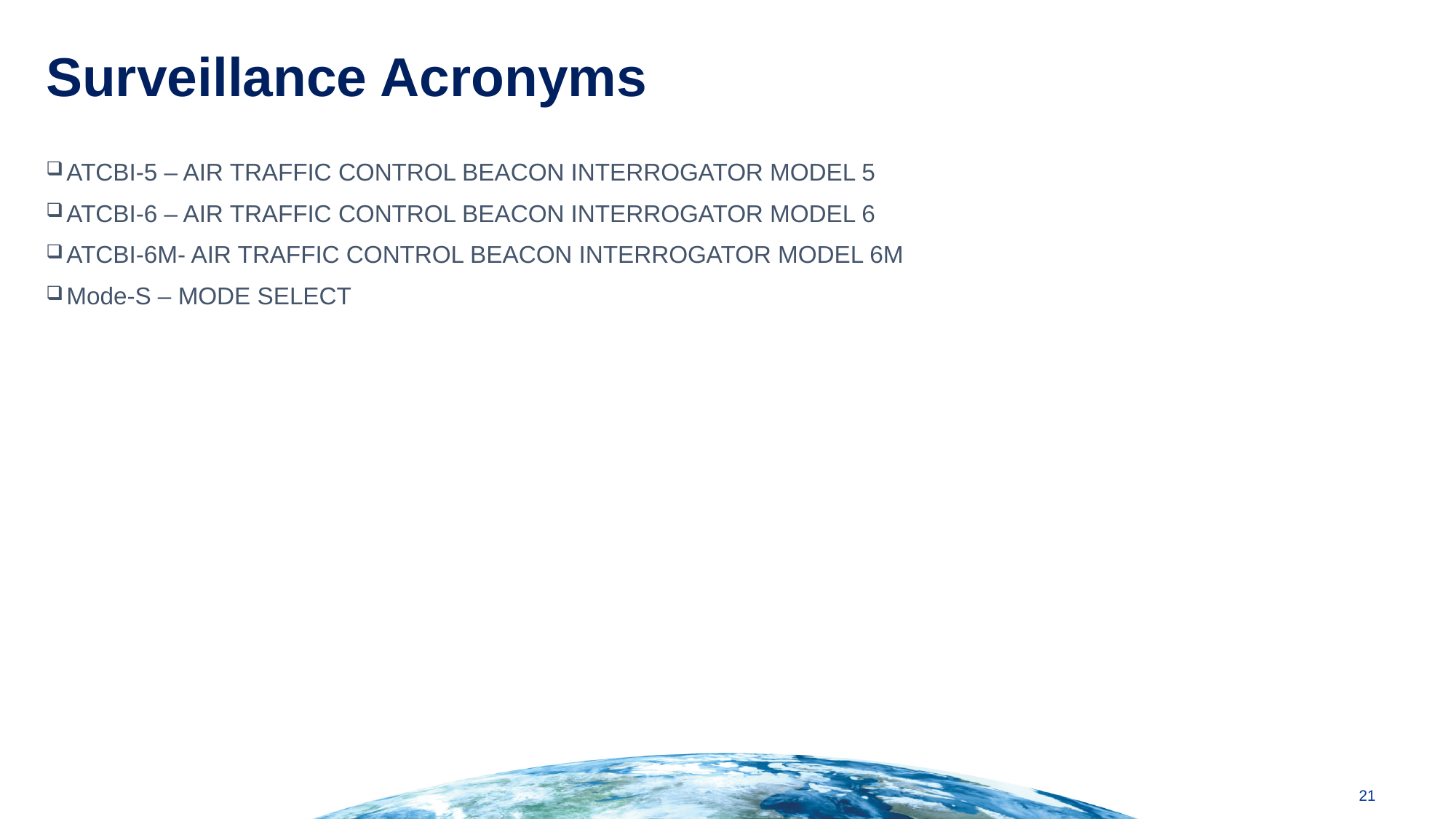

# Surveillance Acronyms
ATCBI-5 – AIR TRAFFIC CONTROL BEACON INTERROGATOR MODEL 5
ATCBI-6 – AIR TRAFFIC CONTROL BEACON INTERROGATOR MODEL 6
ATCBI-6M- AIR TRAFFIC CONTROL BEACON INTERROGATOR MODEL 6M
Mode-S – MODE SELECT

21